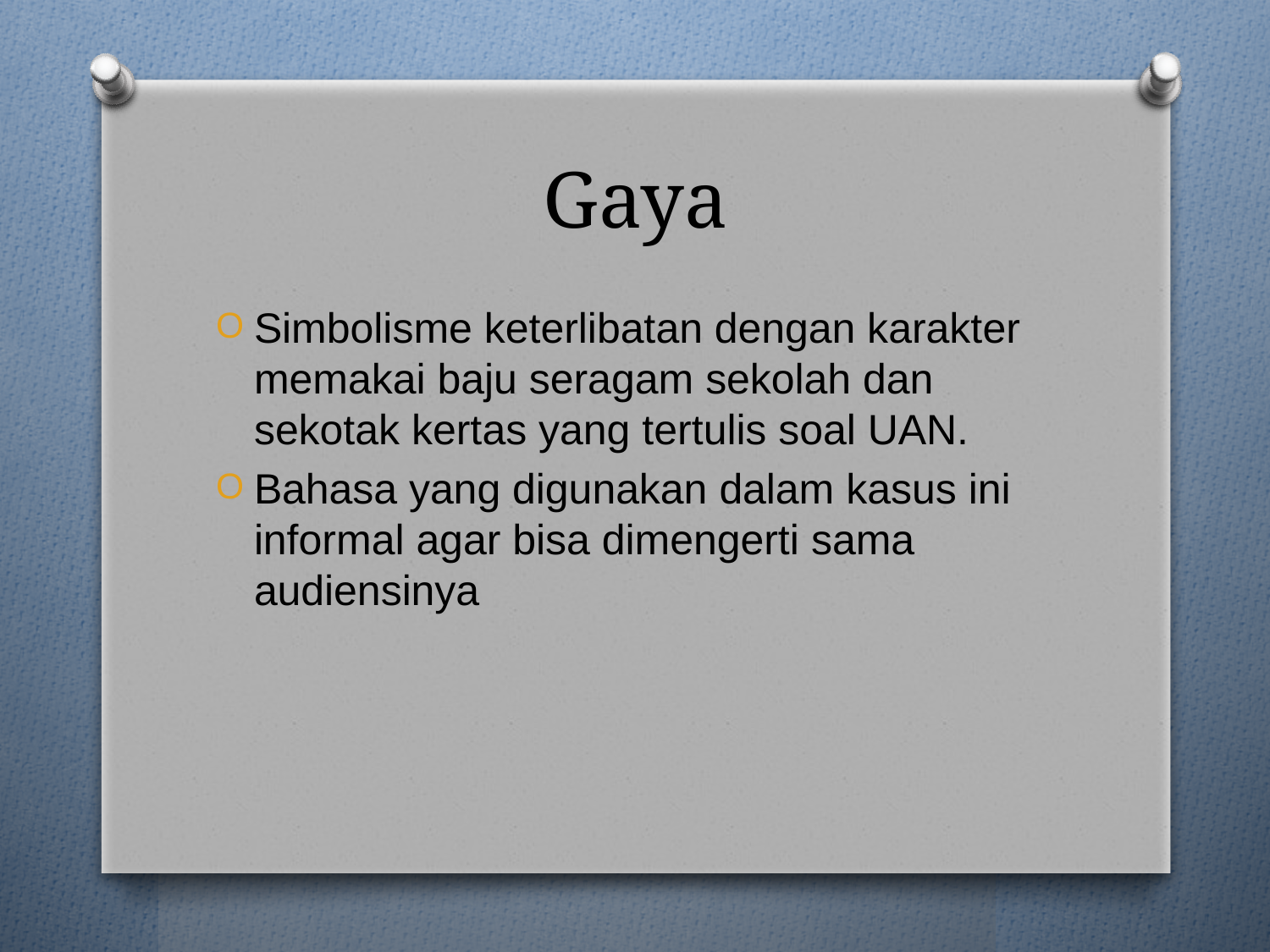

# Gaya
Simbolisme keterlibatan dengan karakter memakai baju seragam sekolah dan sekotak kertas yang tertulis soal UAN.
Bahasa yang digunakan dalam kasus ini informal agar bisa dimengerti sama audiensinya